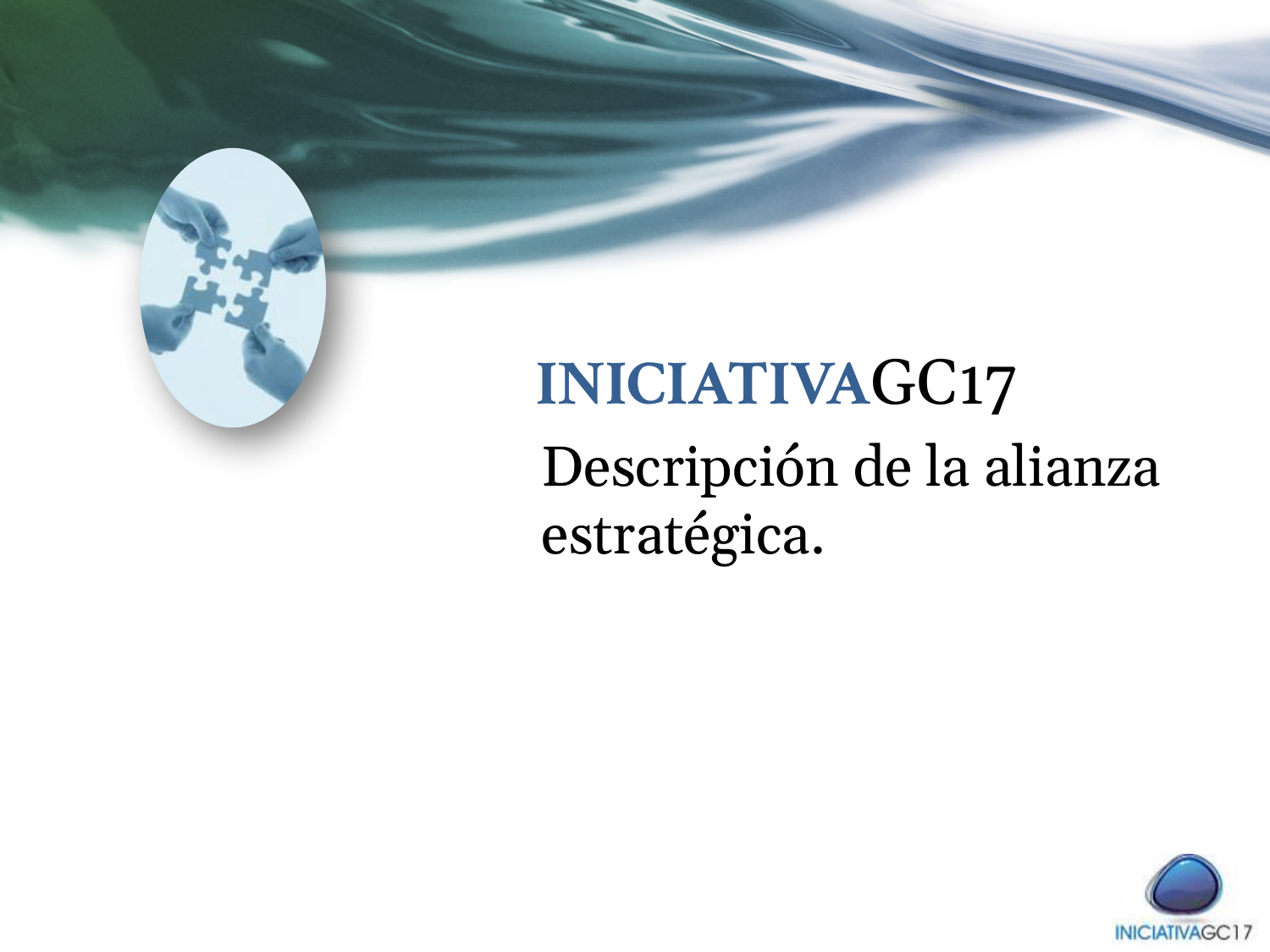

# INICIATIVAGC17
Descripción de la alianza estratégica.